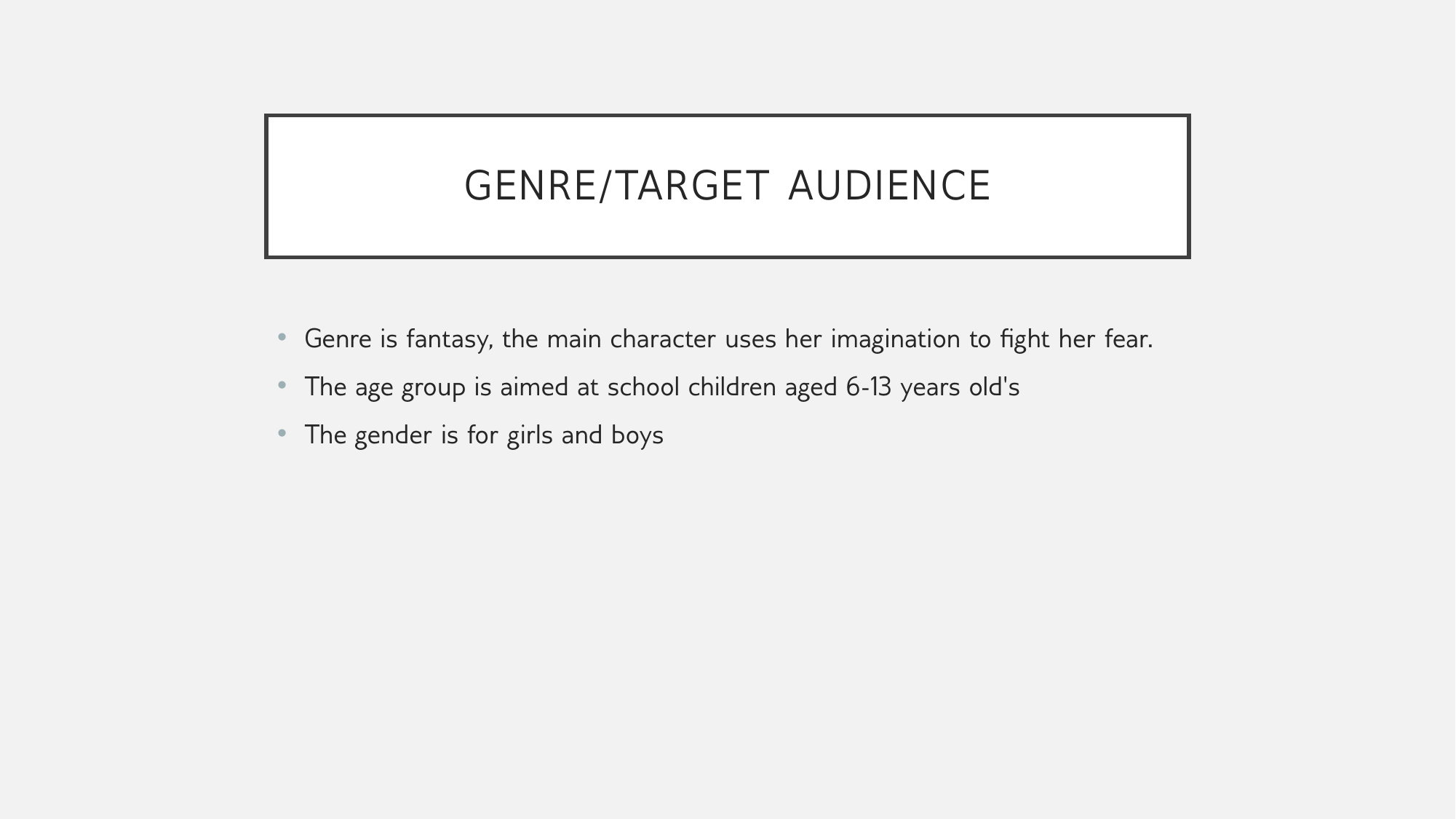

# Genre/Target audience
Genre is fantasy, the main character uses her imagination to fight her fear.
The age group is aimed at school children aged 6-13 years old's
The gender is for girls and boys